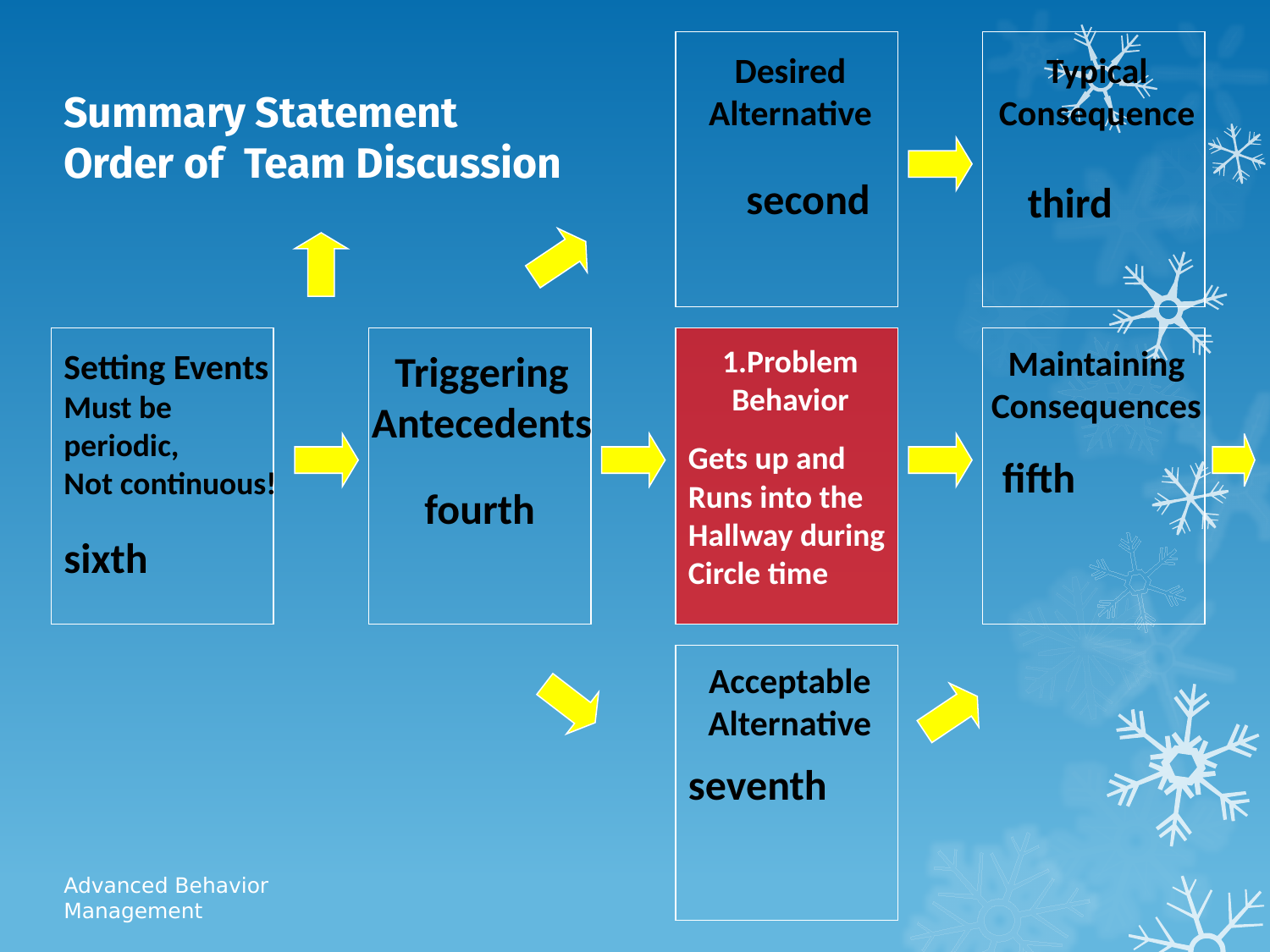

Desired
Alternative
Typical
Consequence
Summary Statement
Order of  Team Discussion

second
third

Gets up and
Runs into the
Hallway during
Circle time
 fifth
1.Problem
Behavior
Maintaining
Consequences
Setting Events
Must be
periodic,
Not continuous!

sixth
Triggering
Antecedents

fourth
seventh
Acceptable
Alternative

Advanced Behavior Management